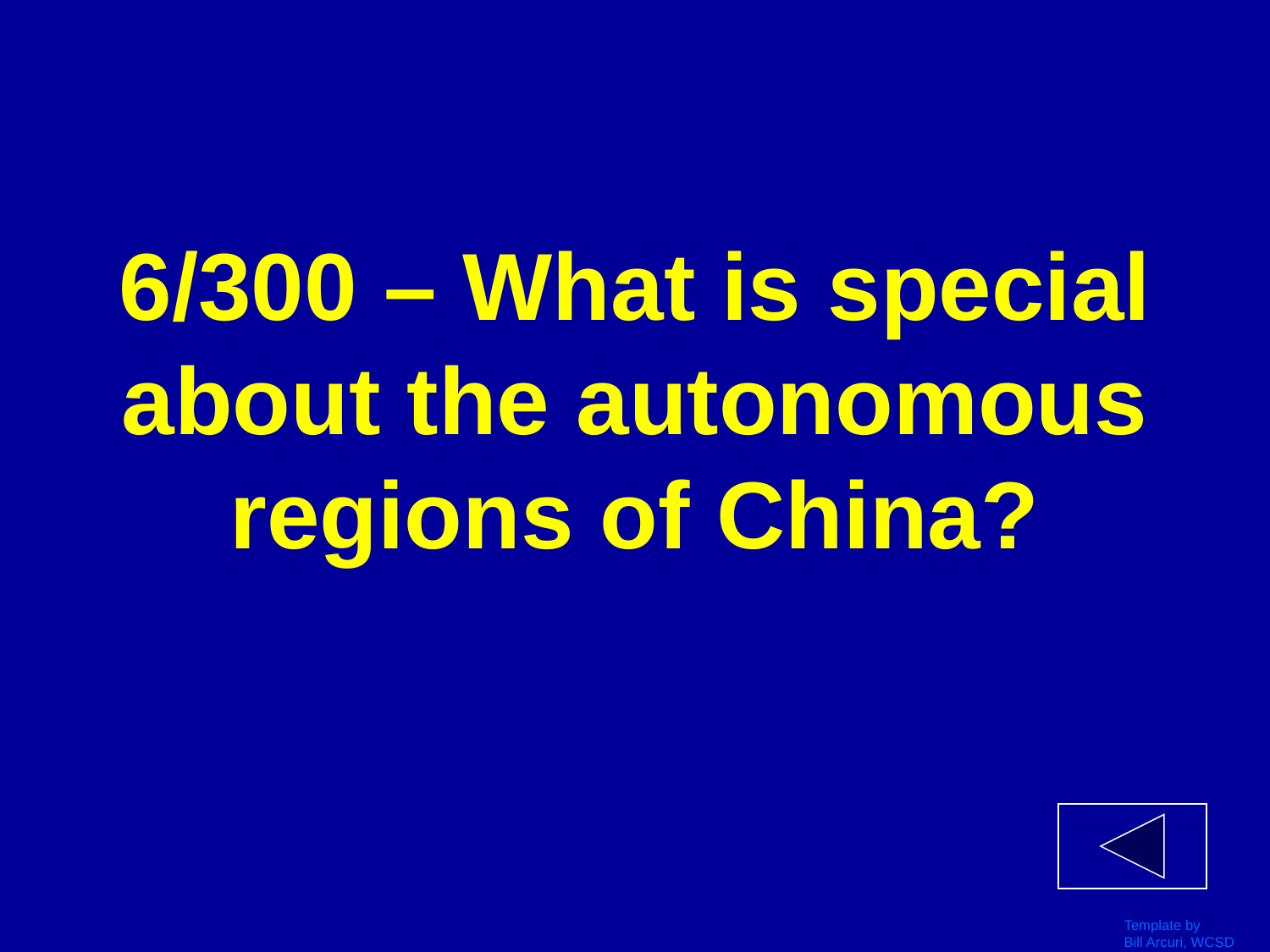

# 6/300 – What is special about the autonomous regions of China?

Template by
Bill Arcuri, WCSD